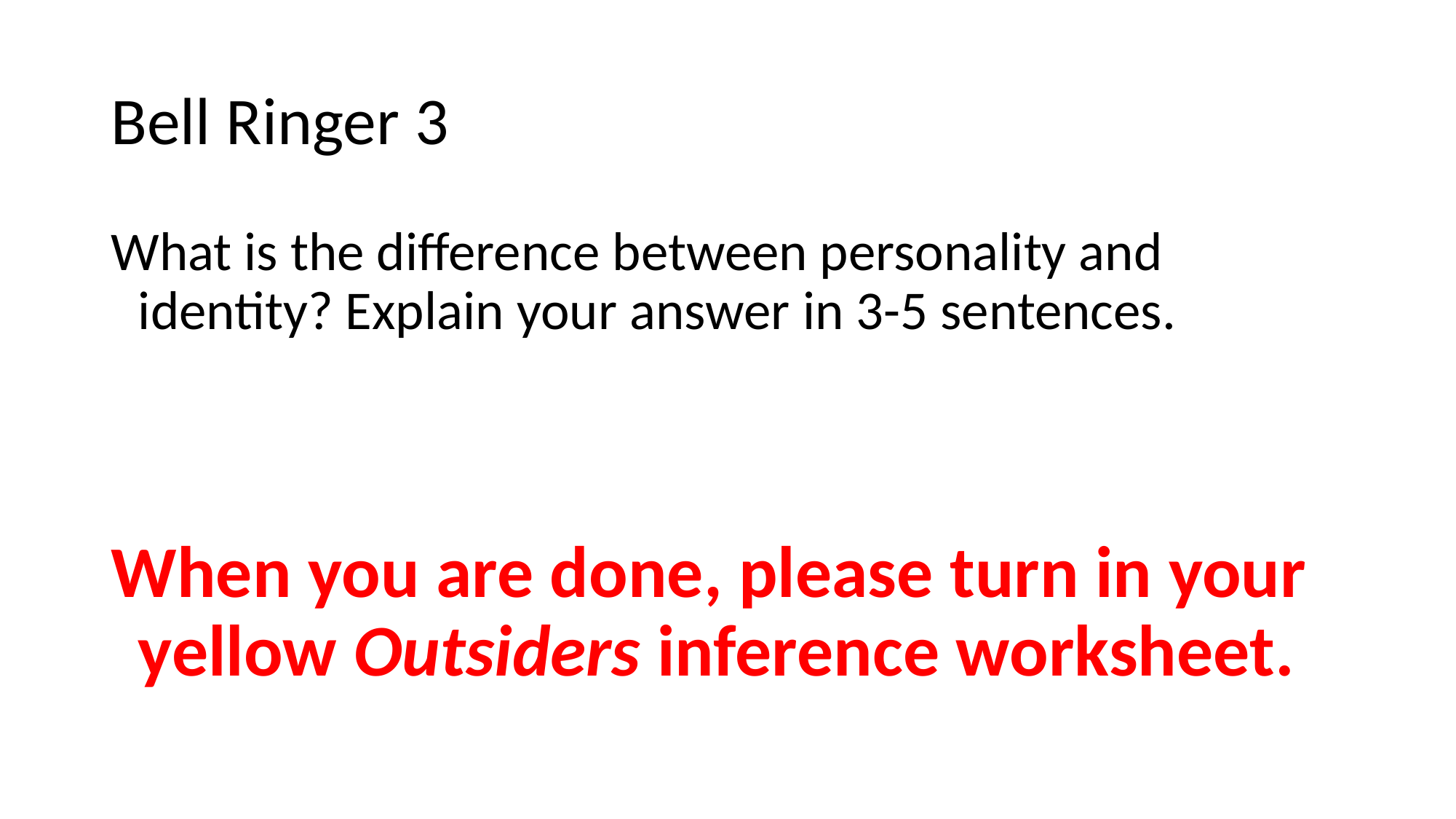

# Bell Ringer 3
What is the difference between personality and identity? Explain your answer in 3-5 sentences.

When you are done, please turn in your yellow Outsiders inference worksheet.